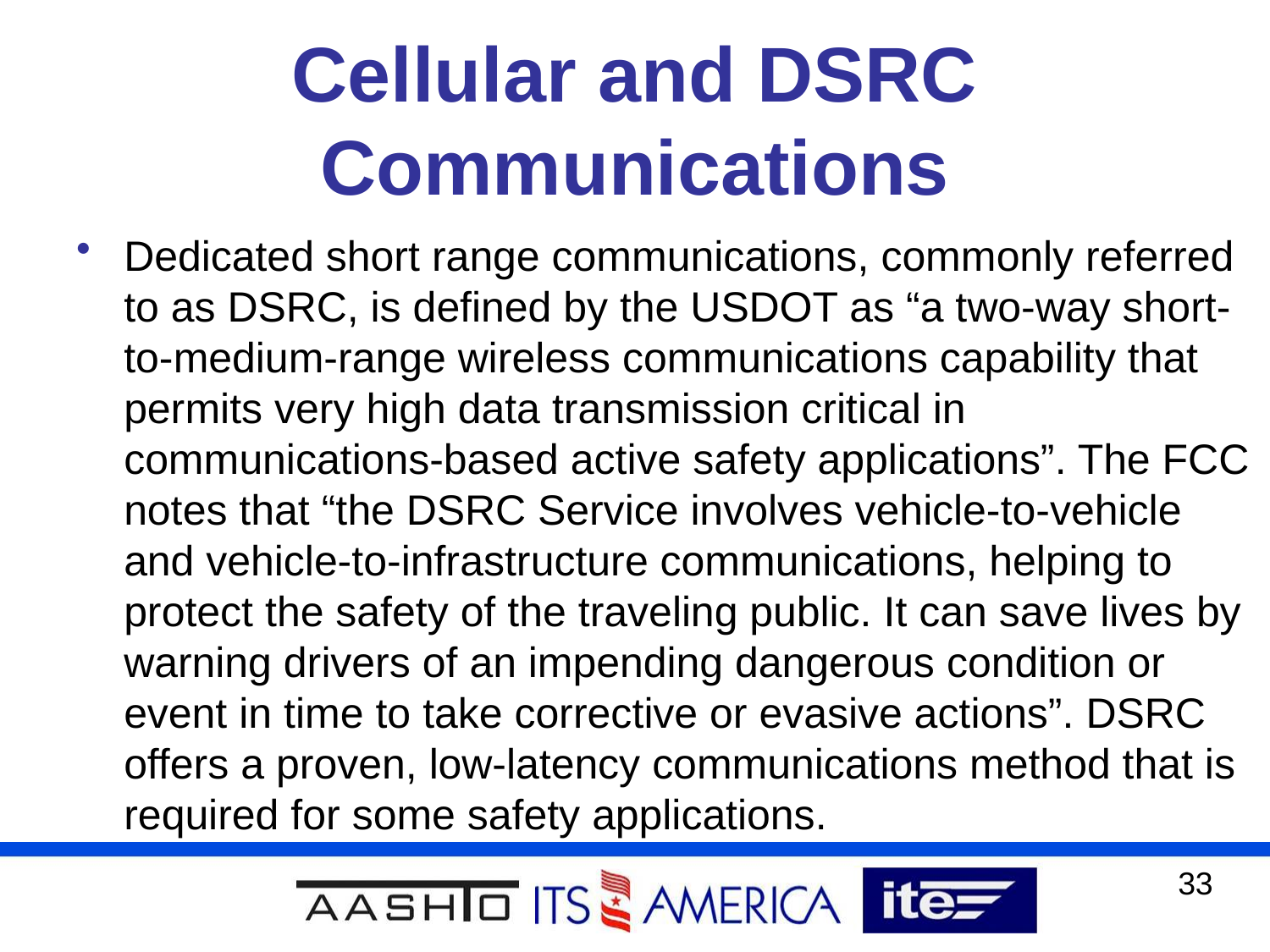

# Cellular and DSRC Communications
Dedicated short range communications, commonly referred to as DSRC, is defined by the USDOT as “a two-way short-to-medium-range wireless communications capability that permits very high data transmission critical in communications-based active safety applications”. The FCC notes that “the DSRC Service involves vehicle-to-vehicle and vehicle-to-infrastructure communications, helping to protect the safety of the traveling public. It can save lives by warning drivers of an impending dangerous condition or event in time to take corrective or evasive actions”. DSRC offers a proven, low-latency communications method that is required for some safety applications.